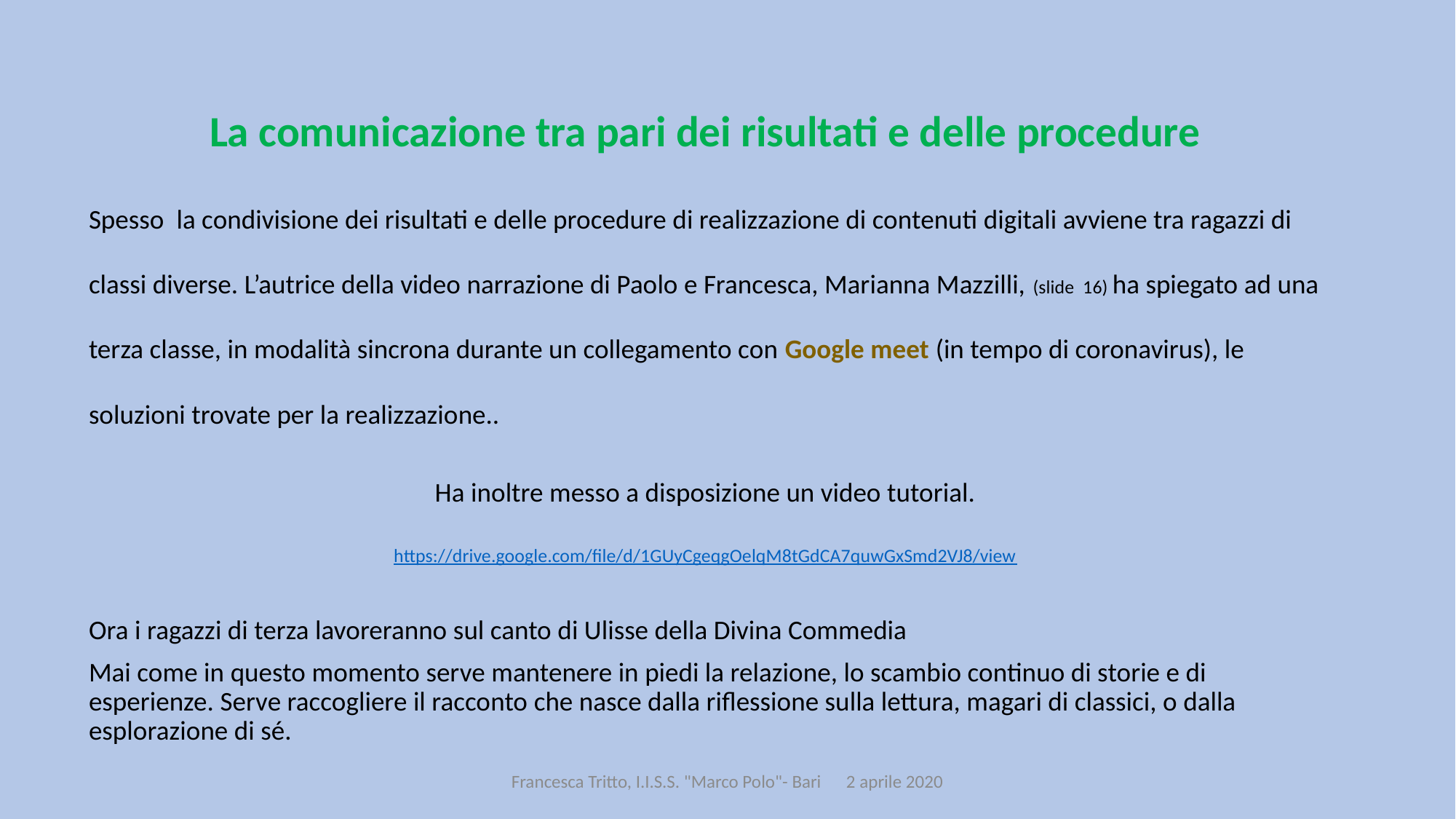

La comunicazione tra pari dei risultati e delle procedure
Spesso  la condivisione dei risultati e delle procedure di realizzazione di contenuti digitali avviene tra ragazzi di classi diverse. L’autrice della video narrazione di Paolo e Francesca, Marianna Mazzilli, (slide  16) ha spiegato ad una terza classe, in modalità sincrona durante un collegamento con Google meet (in tempo di coronavirus), le soluzioni trovate per la realizzazione..
Ha inoltre messo a disposizione un video tutorial.
https://drive.google.com/file/d/1GUyCgeqgOelqM8tGdCA7quwGxSmd2VJ8/view
Ora i ragazzi di terza lavoreranno sul canto di Ulisse della Divina Commedia
Mai come in questo momento serve mantenere in piedi la relazione, lo scambio continuo di storie e di esperienze. Serve raccogliere il racconto che nasce dalla riflessione sulla lettura, magari di classici, o dalla esplorazione di sé.

Francesca Tritto, I.I.S.S. "Marco Polo"- Bari      2 aprile 2020